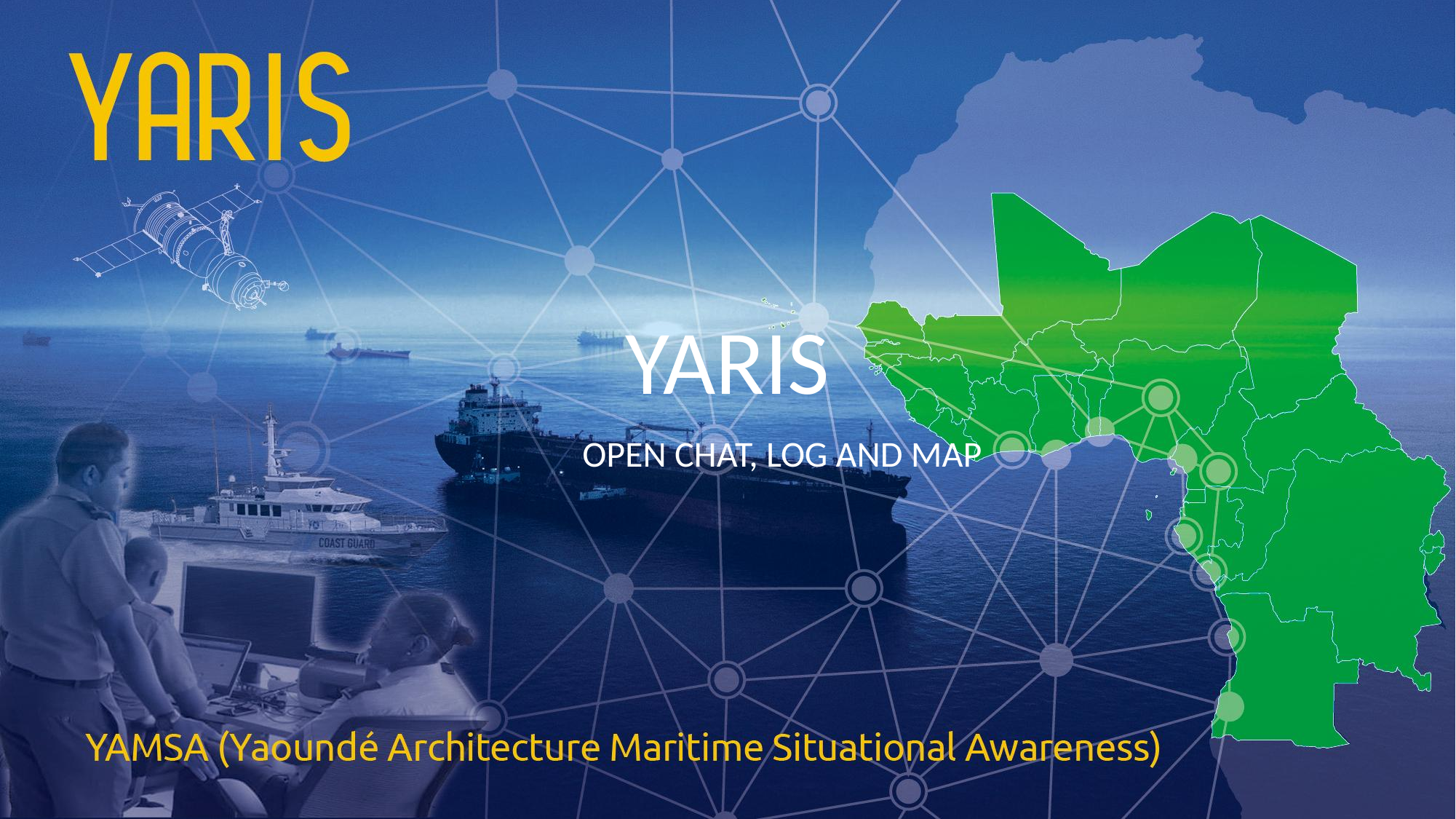

# YARIS
	OPEN CHAT, LOG AND MAP